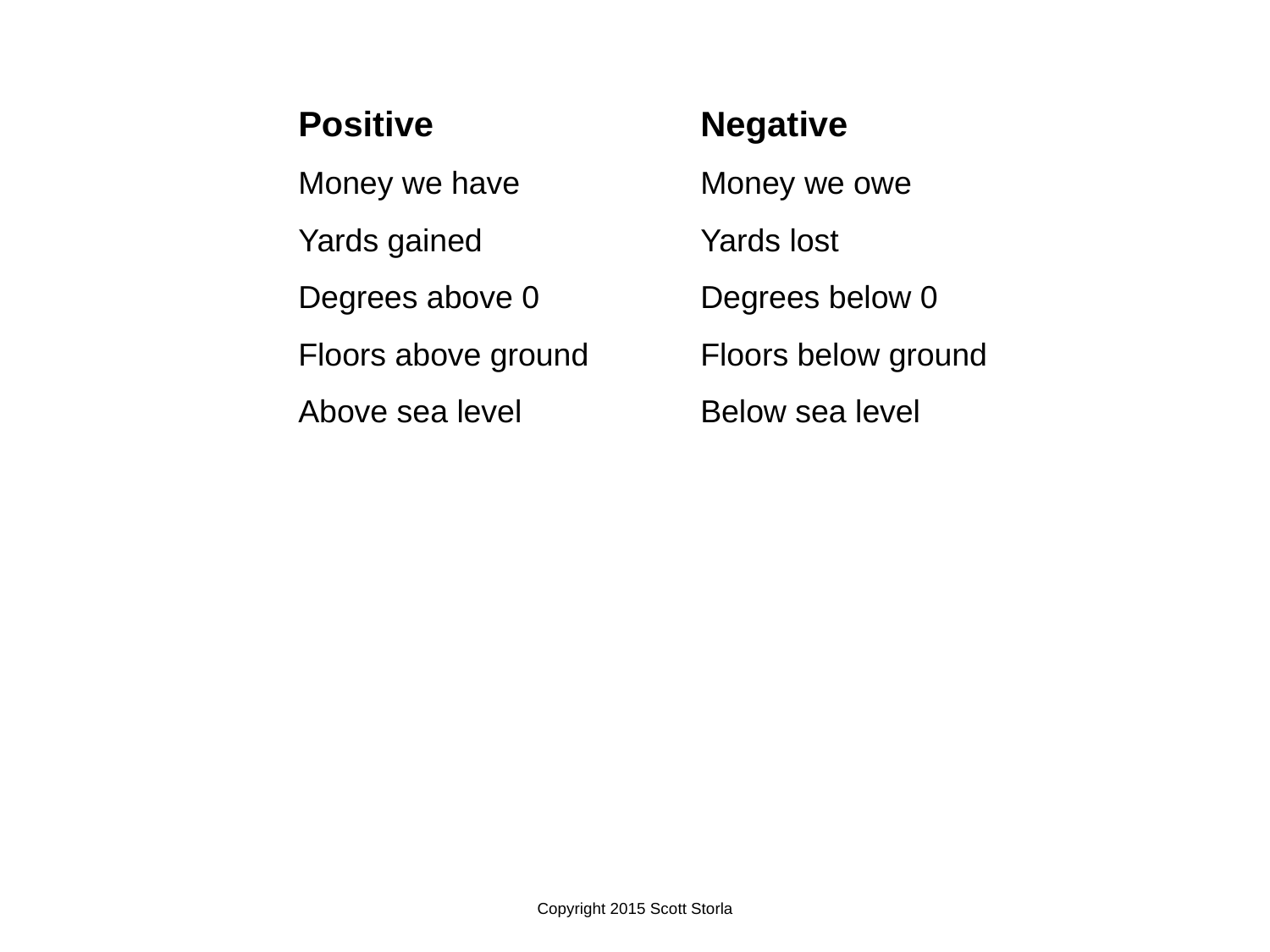

Positive
Money we have
Yards gained
Degrees above 0
Floors above ground
Above sea level
Negative
Money we owe
Yards lost
Degrees below 0
Floors below ground
Below sea level
Copyright 2015 Scott Storla